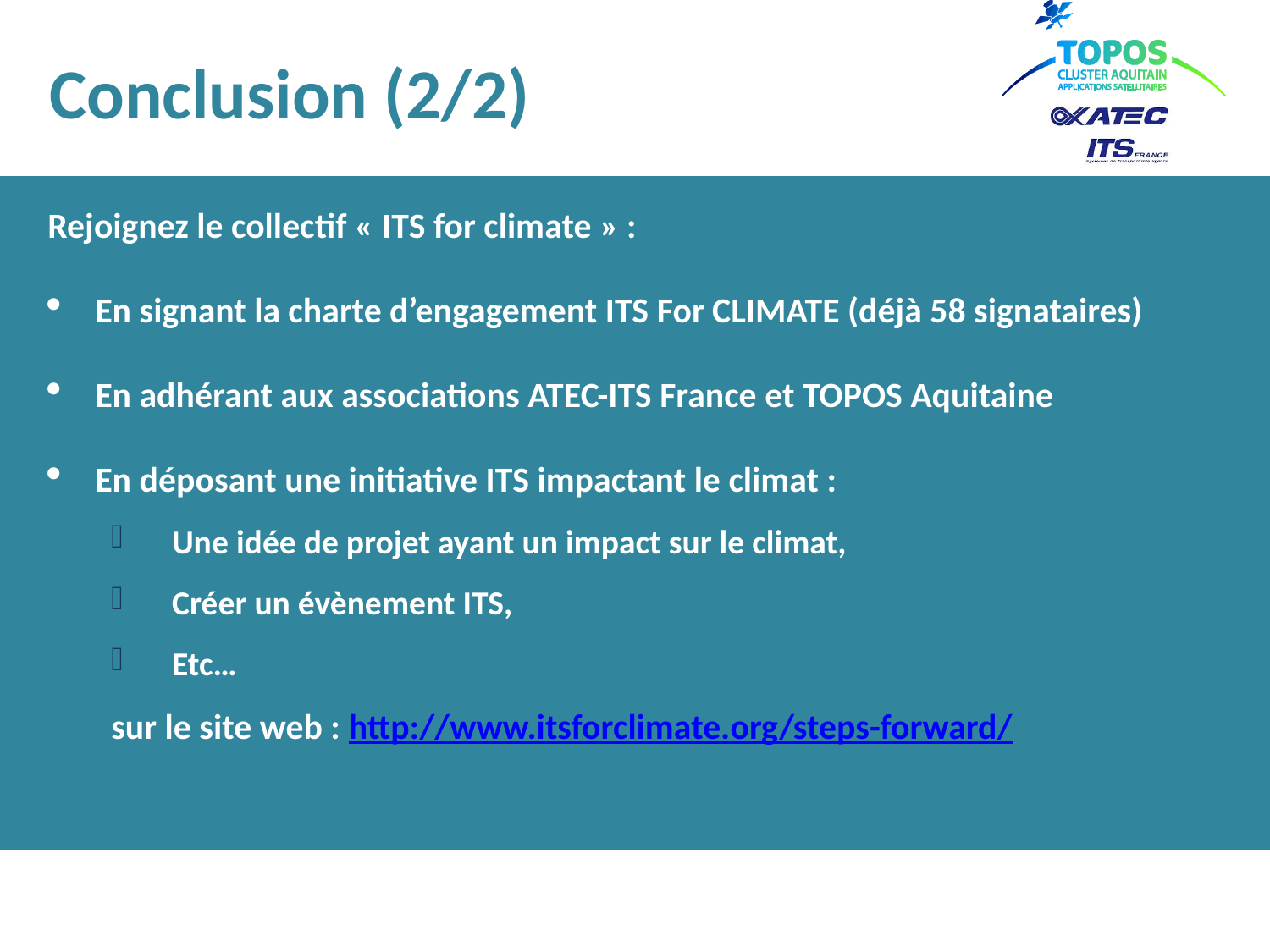

# Conclusion (2/2)
Rejoignez le collectif « ITS for climate » :
En signant la charte d’engagement ITS For CLIMATE (déjà 58 signataires)
En adhérant aux associations ATEC-ITS France et TOPOS Aquitaine
En déposant une initiative ITS impactant le climat :
Une idée de projet ayant un impact sur le climat,
Créer un évènement ITS,
Etc…
sur le site web : http://www.itsforclimate.org/steps-forward/